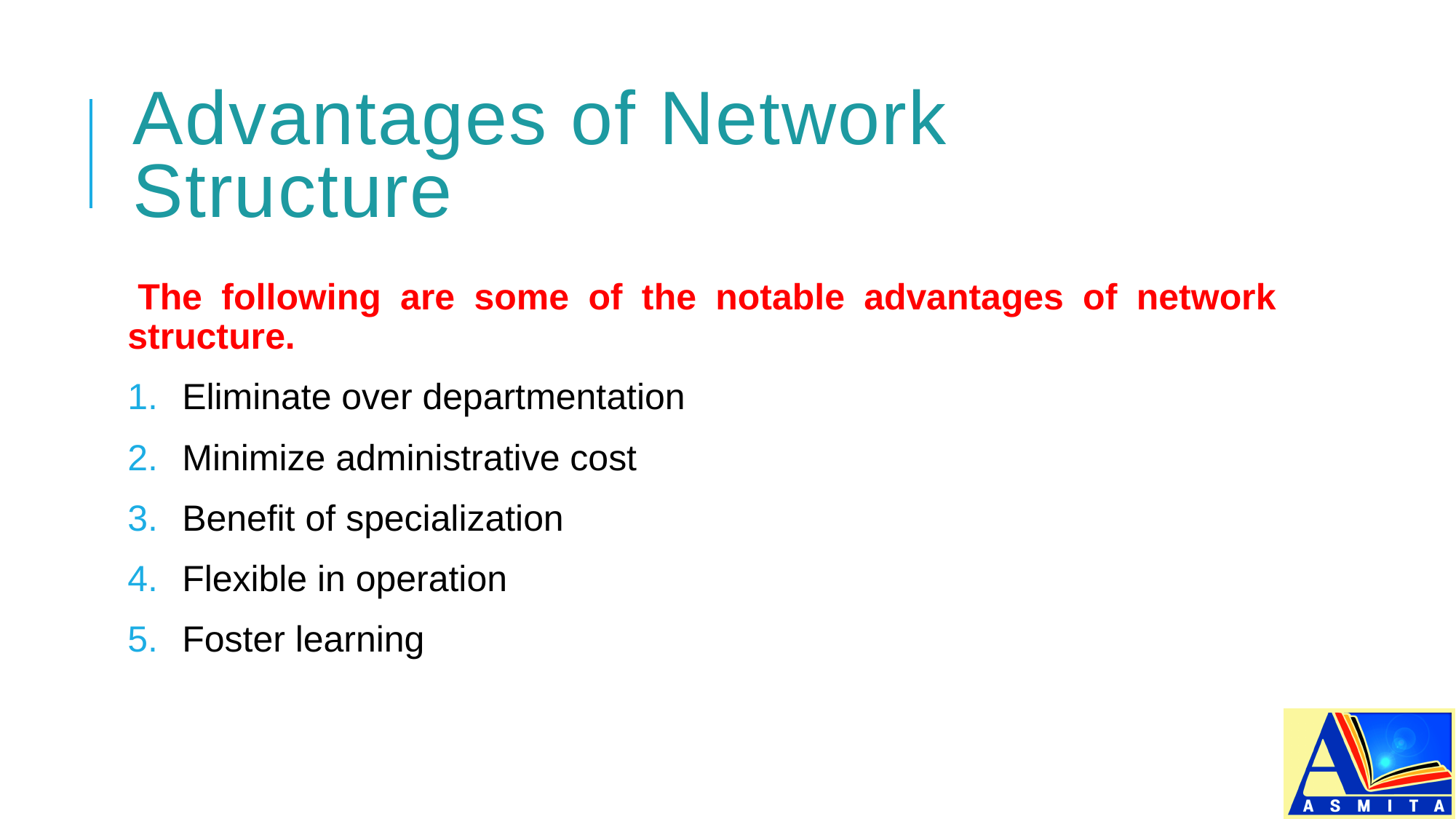

# Advantages of Network Structure
The following are some of the notable advantages of network structure.
Eliminate over departmentation
Minimize administrative cost
Benefit of specialization
Flexible in operation
Foster learning